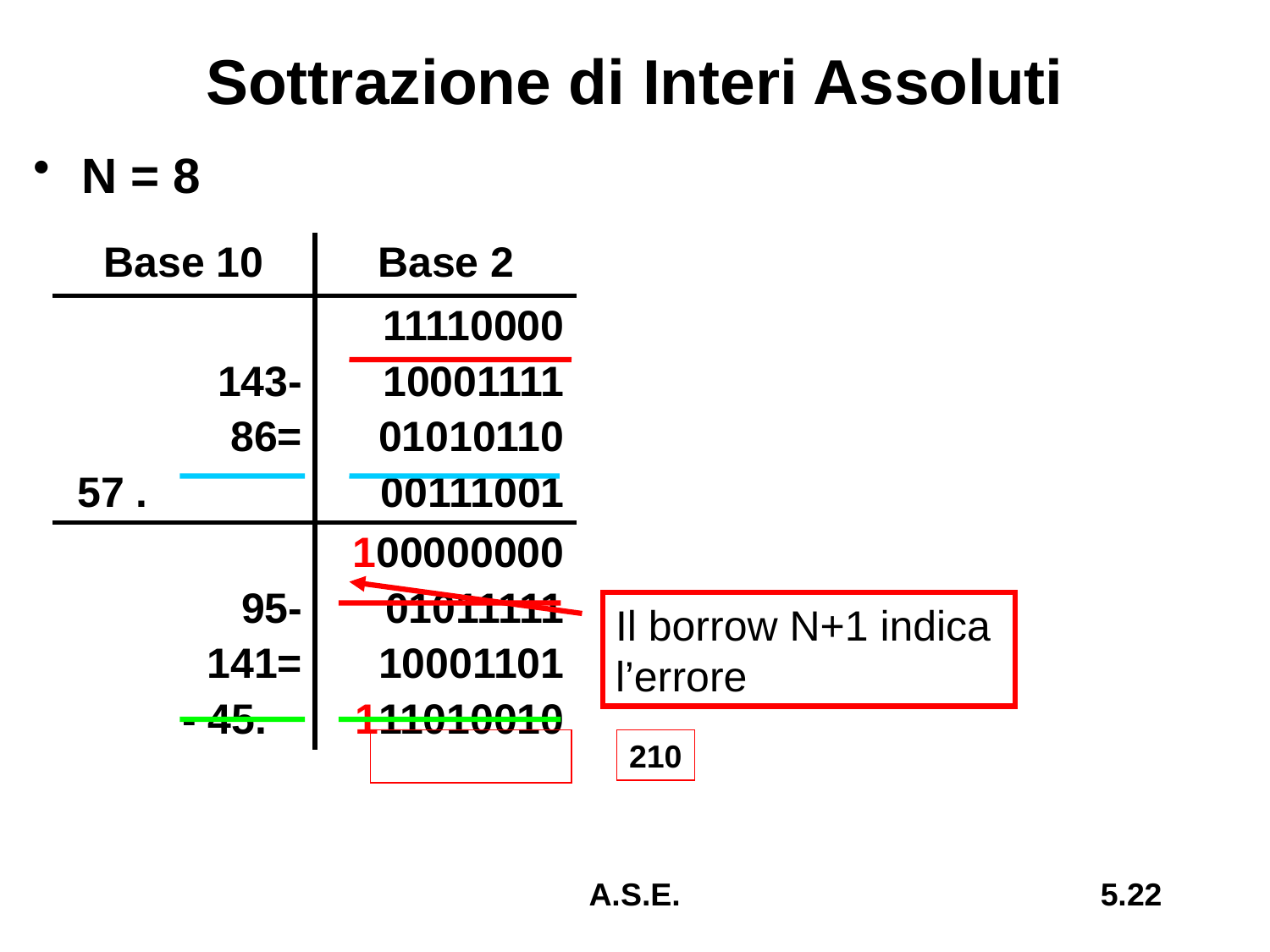

# Sottrazione di Interi Assoluti
N = 8
| Base 10 | Base 2 |
| --- | --- |
| 143- 86= 57 . | 11110000 10001111 01010110 00111001 |
| 95- 141= - 45. | 100000000 01011111 10001101 111010010 |

Il borrow N+1 indica
l’errore

210
A.S.E.
5.22